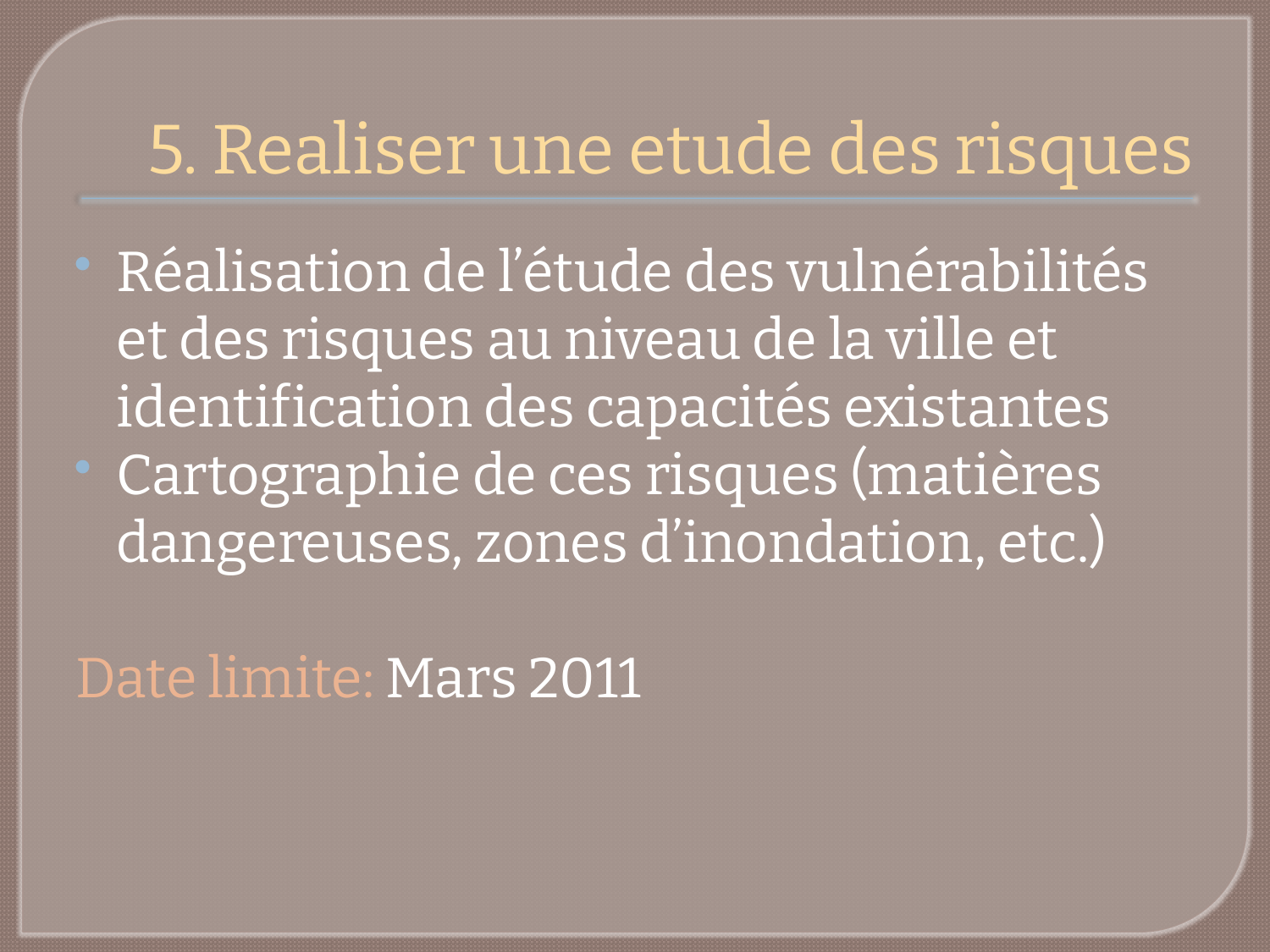

# 5. Realiser une etude des risques
Réalisation de l’étude des vulnérabilités et des risques au niveau de la ville et identification des capacités existantes
Cartographie de ces risques (matières dangereuses, zones d’inondation, etc.)

Date limite: Mars 2011